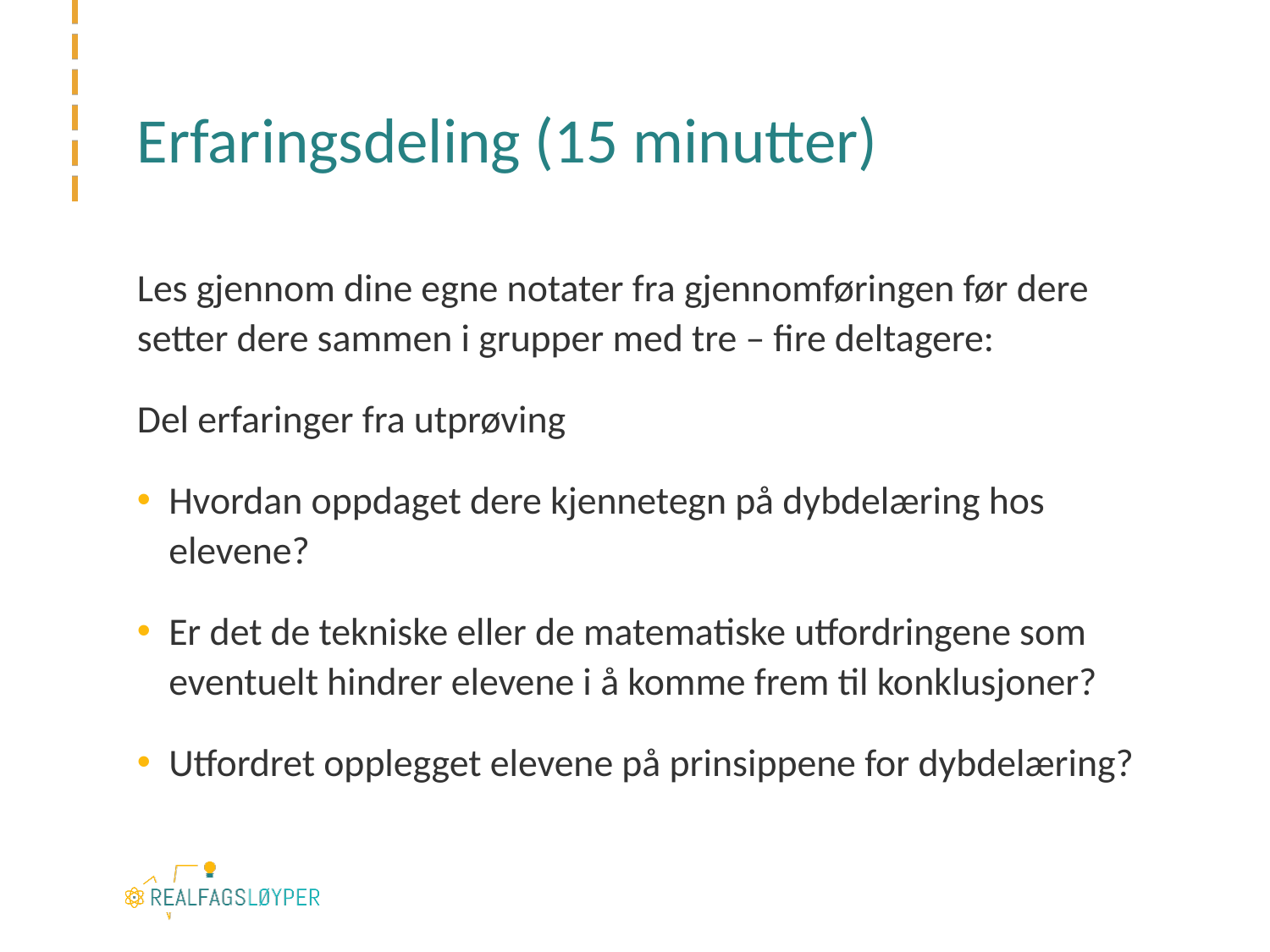

# Erfaringsdeling (15 minutter)
Les gjennom dine egne notater fra gjennomføringen før dere setter dere sammen i grupper med tre – fire deltagere:
Del erfaringer fra utprøving
Hvordan oppdaget dere kjennetegn på dybdelæring hos elevene?
Er det de tekniske eller de matematiske utfordringene som eventuelt hindrer elevene i å komme frem til konklusjoner?
Utfordret opplegget elevene på prinsippene for dybdelæring?